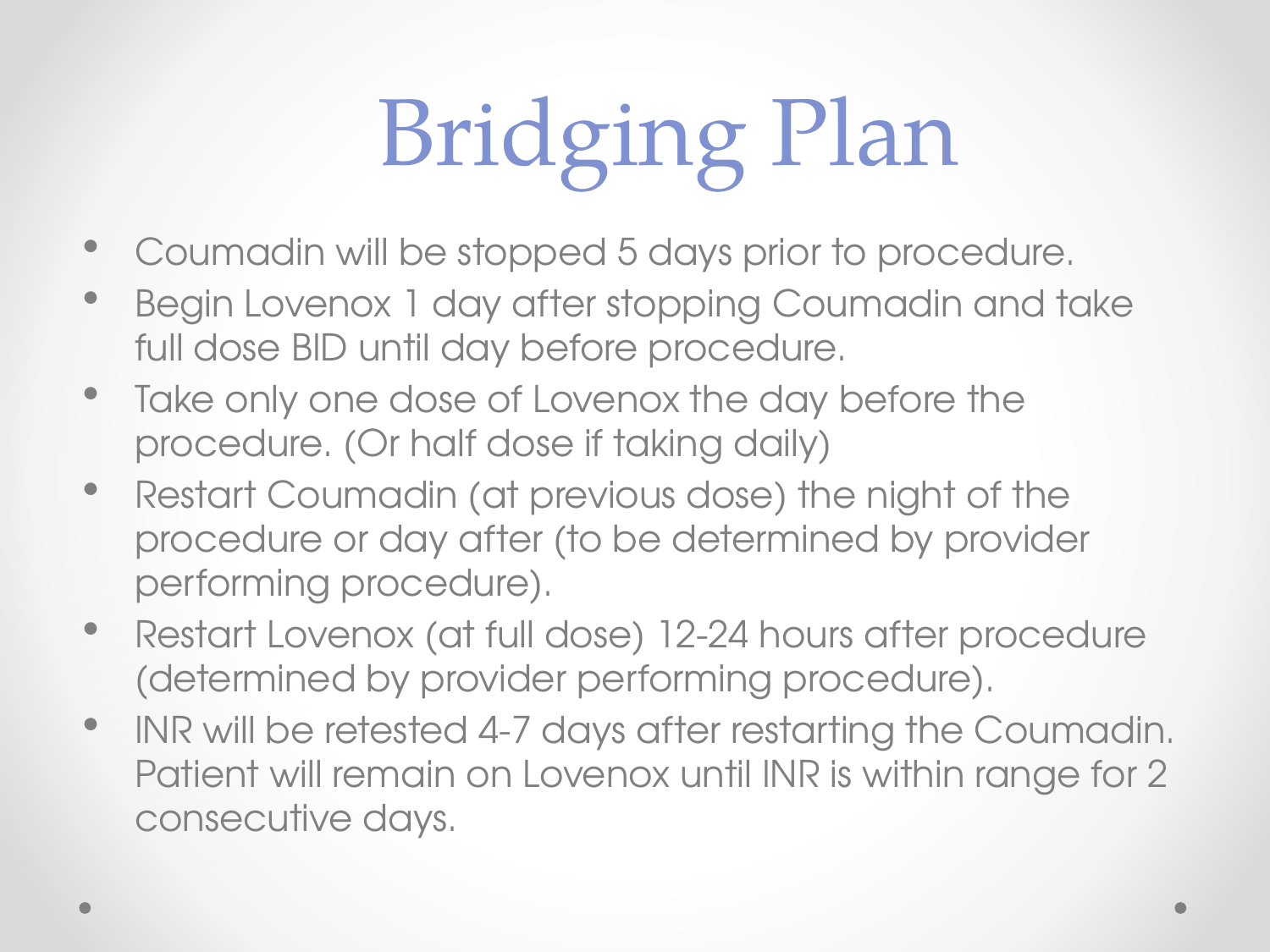

# Bridging Plan
Coumadin will be stopped 5 days prior to procedure.
Begin Lovenox 1 day after stopping Coumadin and take full dose BID until day before procedure.
Take only one dose of Lovenox the day before the procedure. (Or half dose if taking daily)
Restart Coumadin (at previous dose) the night of the procedure or day after (to be determined by provider performing procedure).
Restart Lovenox (at full dose) 12-24 hours after procedure (determined by provider performing procedure).
INR will be retested 4-7 days after restarting the Coumadin.  Patient will remain on Lovenox until INR is within range for 2 consecutive days.